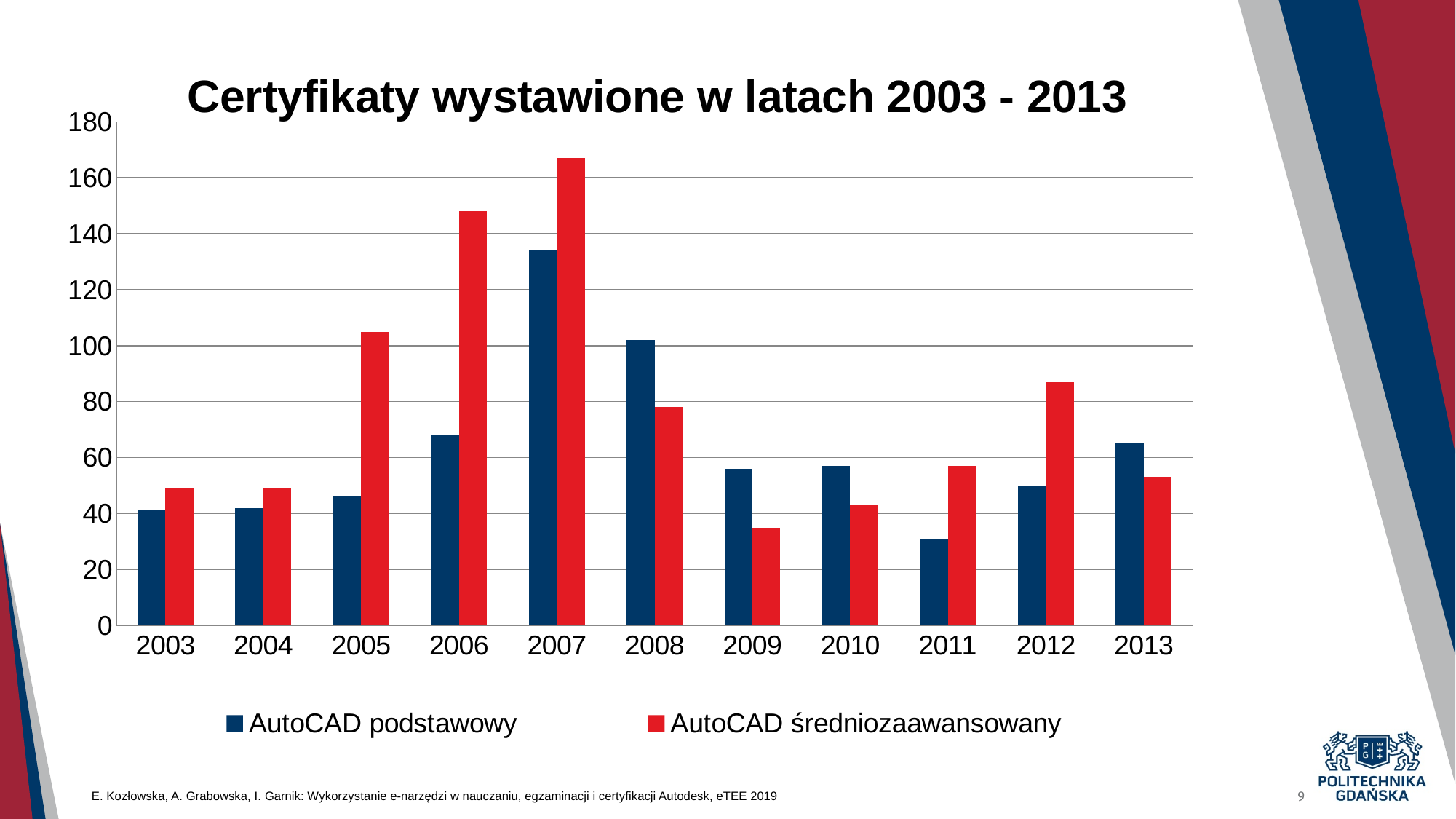

### Chart: Certyfikaty wystawione w latach 2003 - 2013

| Category | AutoCAD podstawowy | AutoCAD średniozaawansowany |
|---|---|---|
| 2003 | 41.0 | 49.0 |
| 2004 | 42.0 | 49.0 |
| 2005 | 46.0 | 105.0 |
| 2006 | 68.0 | 148.0 |
| 2007 | 134.0 | 167.0 |
| 2008 | 102.0 | 78.0 |
| 2009 | 56.0 | 35.0 |
| 2010 | 57.0 | 43.0 |
| 2011 | 31.0 | 57.0 |
| 2012 | 50.0 | 87.0 |
| 2013 | 65.0 | 53.0 |
E. Kozłowska, A. Grabowska, I. Garnik: Wykorzystanie e-narzędzi w nauczaniu, egzaminacji i certyfikacji Autodesk, eTEE 2019